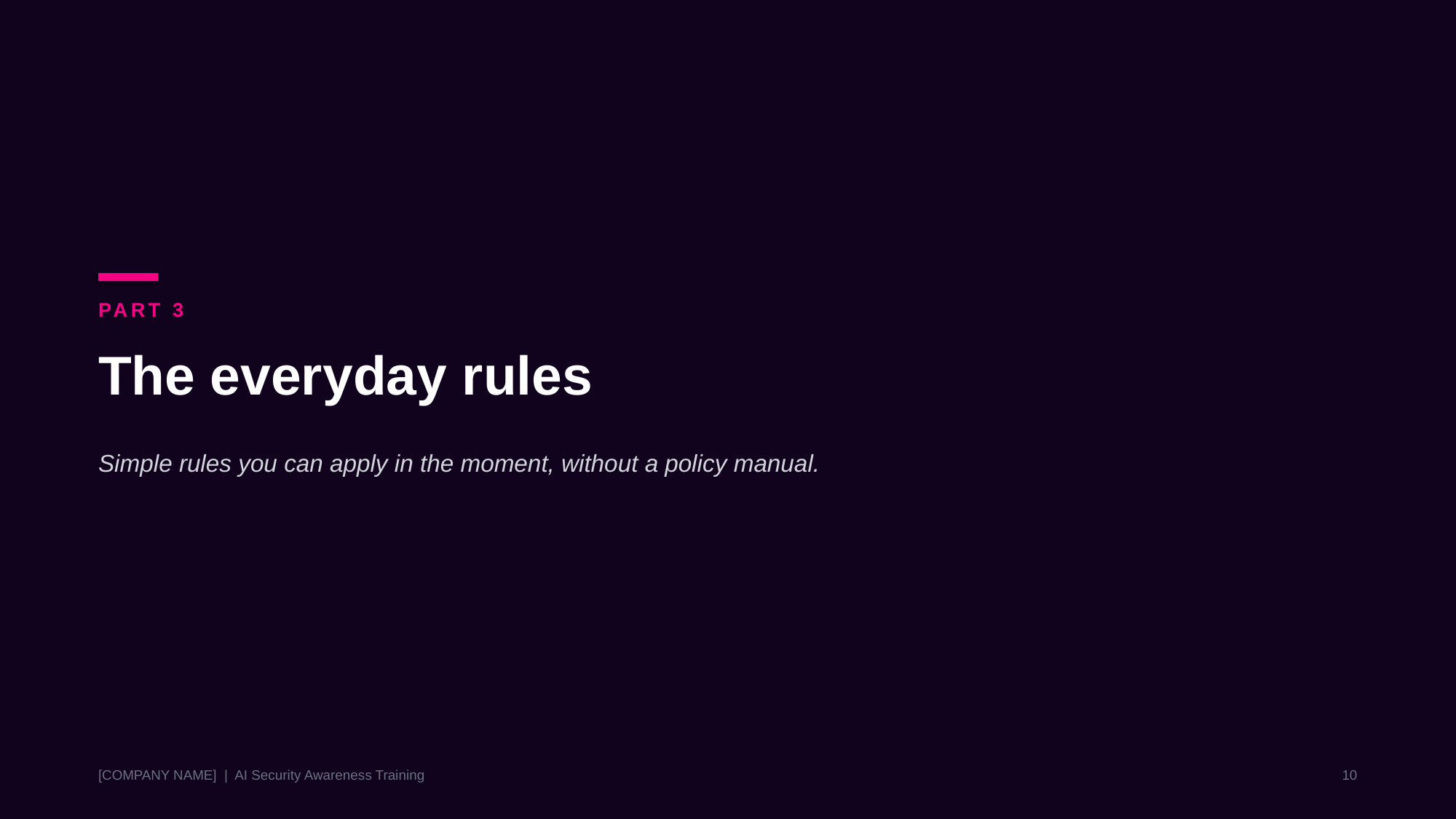

PART 3
The everyday rules
Simple rules you can apply in the moment, without a policy manual.
[COMPANY NAME]  |  AI Security Awareness Training
10